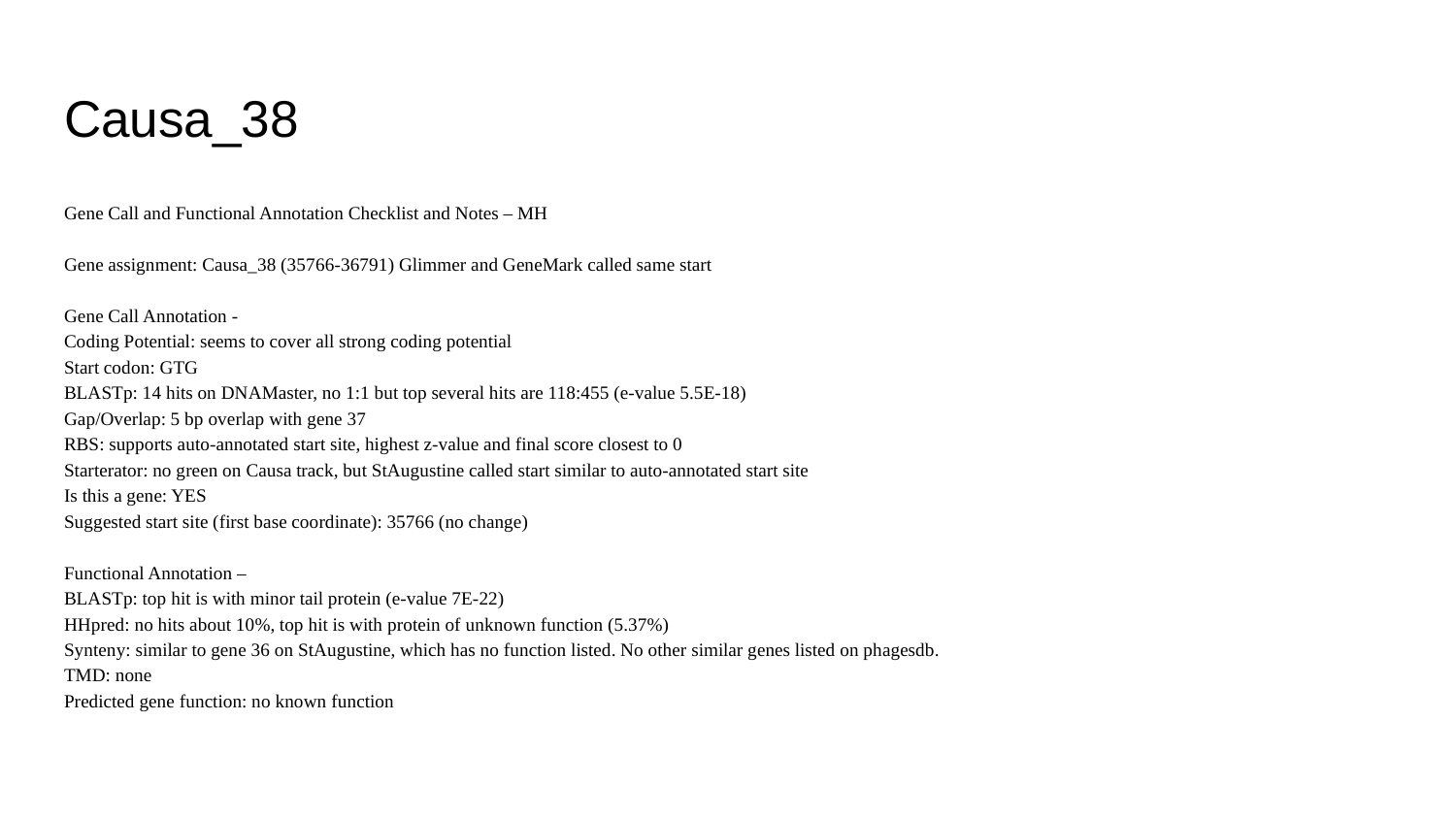

# Causa_38
Gene Call and Functional Annotation Checklist and Notes – MH

Gene assignment: Causa_38 (35766-36791) Glimmer and GeneMark called same start

Gene Call Annotation -
Coding Potential: seems to cover all strong coding potential
Start codon: GTG
BLASTp: 14 hits on DNAMaster, no 1:1 but top several hits are 118:455 (e-value 5.5E-18)
Gap/Overlap: 5 bp overlap with gene 37
RBS: supports auto-annotated start site, highest z-value and final score closest to 0
Starterator: no green on Causa track, but StAugustine called start similar to auto-annotated start site
Is this a gene: YES
Suggested start site (first base coordinate): 35766 (no change)

Functional Annotation –
BLASTp: top hit is with minor tail protein (e-value 7E-22)
HHpred: no hits about 10%, top hit is with protein of unknown function (5.37%)
Synteny: similar to gene 36 on StAugustine, which has no function listed. No other similar genes listed on phagesdb.
TMD: none
Predicted gene function: no known function